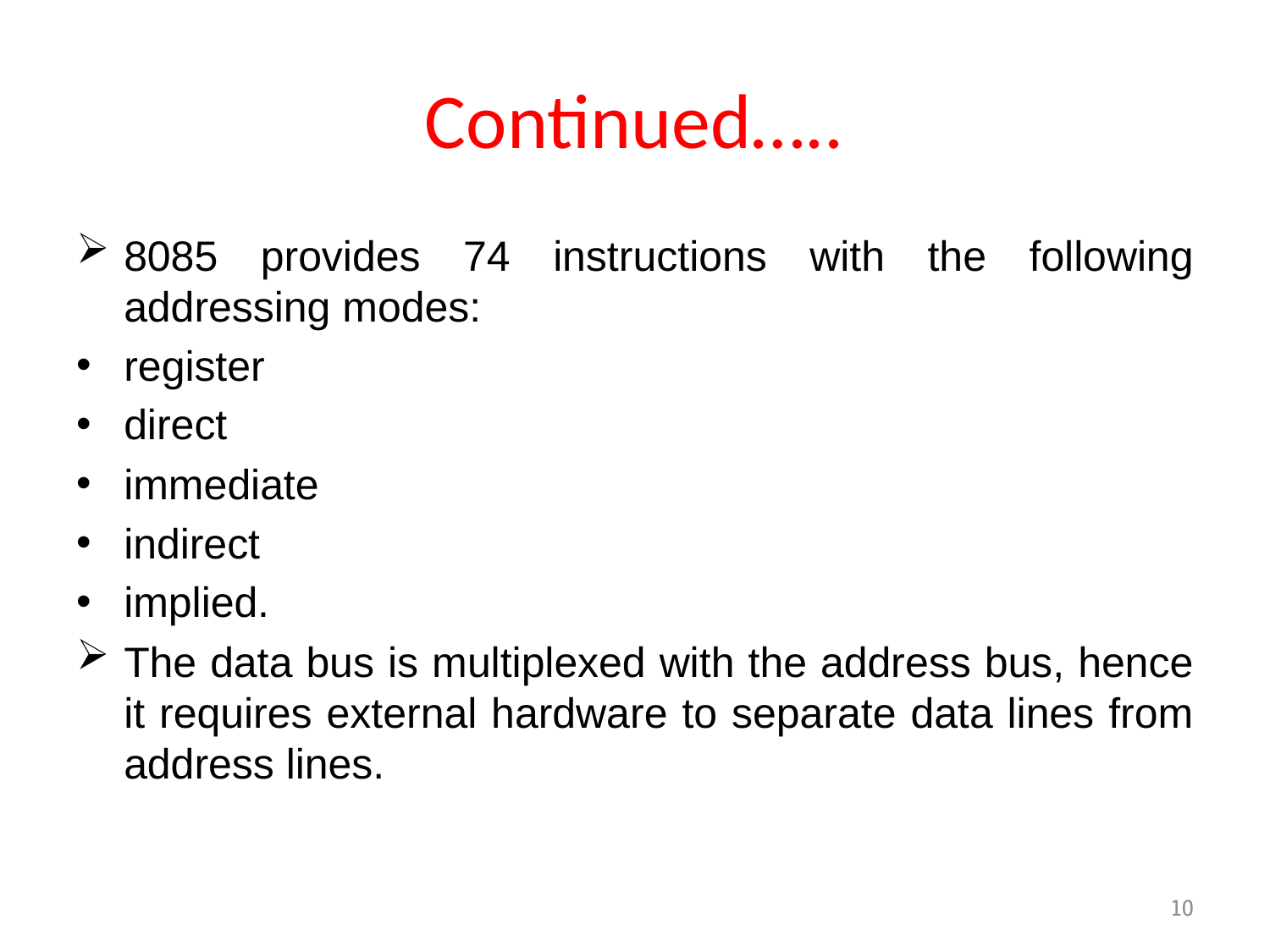

# Continued…..
8085 provides 74 instructions with the following addressing modes:
register
direct
immediate
indirect
implied.
The data bus is multiplexed with the address bus, hence it requires external hardware to separate data lines from address lines.

10